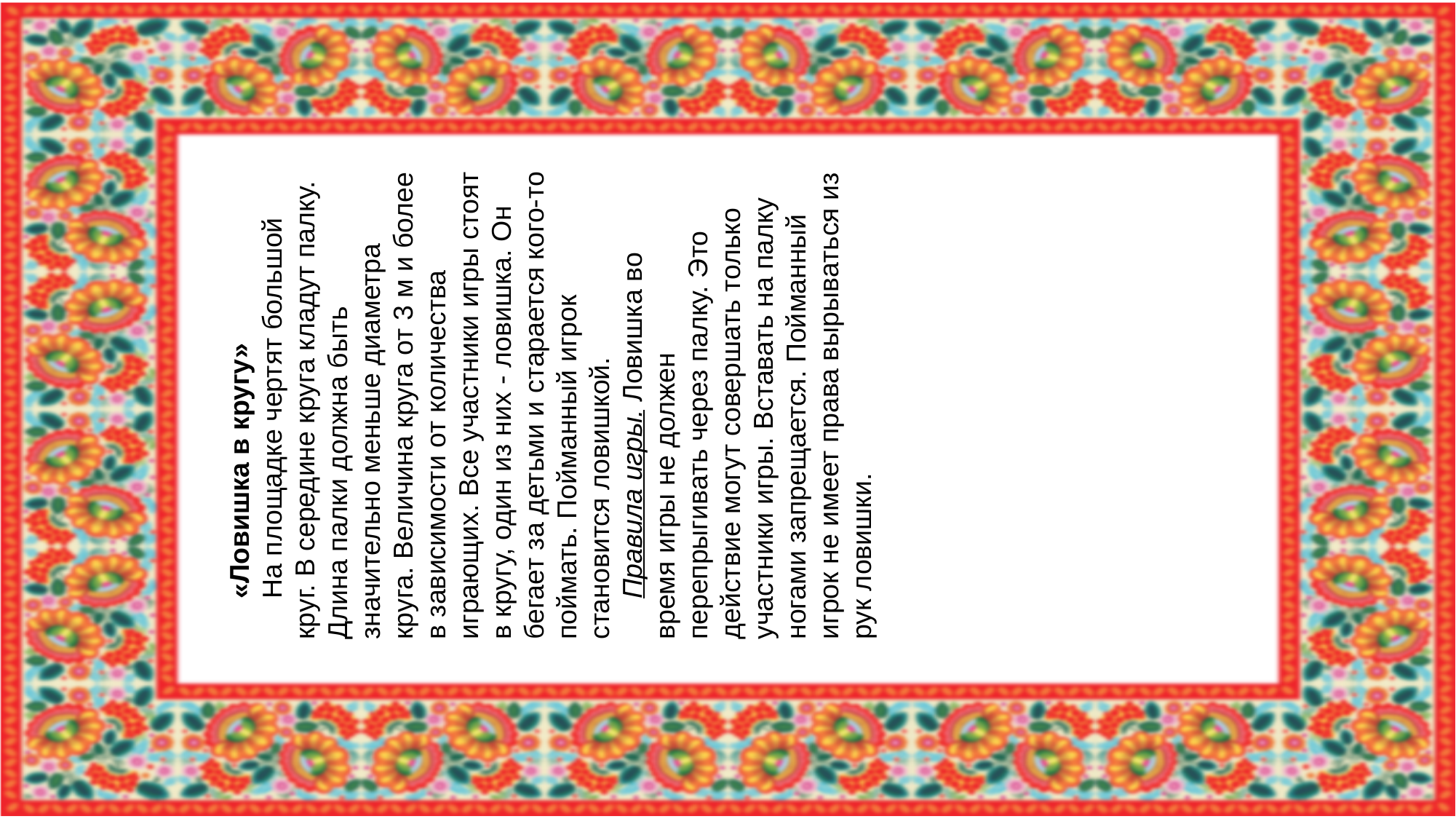

«Ловишка в кругу»
На площадке чертят большой круг. В середине круга кладут палку. Длина палки должна быть значительно меньше диаметра круга. Величина круга от 3 м и более в зависимости от количества играющих. Все участники игры стоят в кругу, один из них - ловишка. Он бегает за детьми и старается кого-то поймать. Пойманный игрок становится ловишкой.
Правила игры. Ловишка во время игры не должен перепрыгивать через палку. Это действие могут совершать только участники игры. Вставать на палку ногами запрещается. Пойманный игрок не имеет права вырываться из рук ловишки.